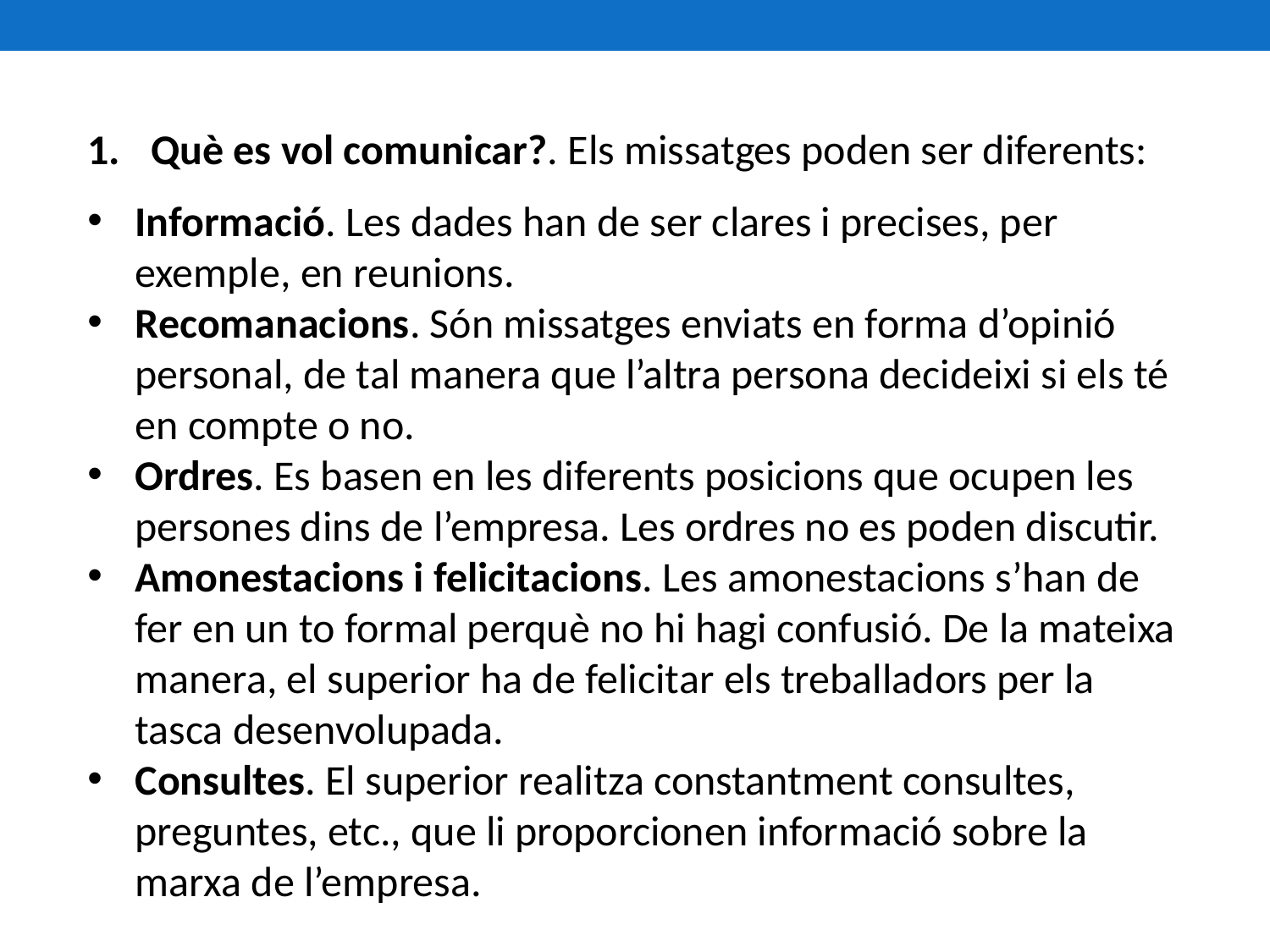

Què es vol comunicar?. Els missatges poden ser diferents:

Informació. Les dades han de ser clares i precises, per exemple, en reunions.
Recomanacions. Són missatges enviats en forma d’opinió personal, de tal manera que l’altra persona decideixi si els té en compte o no.
Ordres. Es basen en les diferents posicions que ocupen les persones dins de l’empresa. Les ordres no es poden discutir.
Amonestacions i felicitacions. Les amonestacions s’han de fer en un to formal perquè no hi hagi confusió. De la mateixa manera, el superior ha de felicitar els treballadors per la tasca desenvolupada.
Consultes. El superior realitza constantment consultes, preguntes, etc., que li proporcionen informació sobre la marxa de l’empresa.